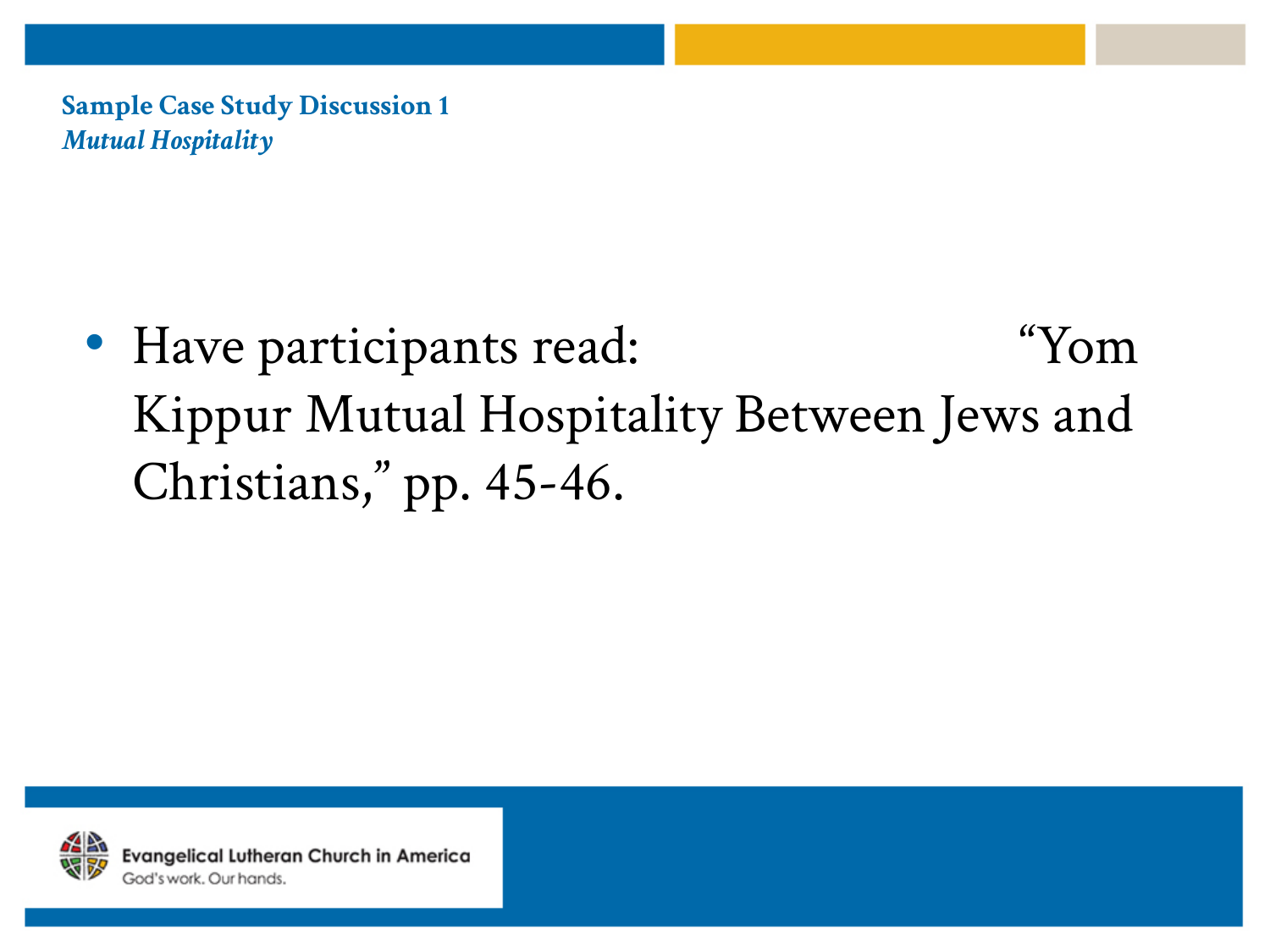

# Sample Case Study Discussion 1 Mutual Hospitality

Have participants read:                              “Yom Kippur Mutual Hospitality Between Jews and Christians,” pp. 45-46.